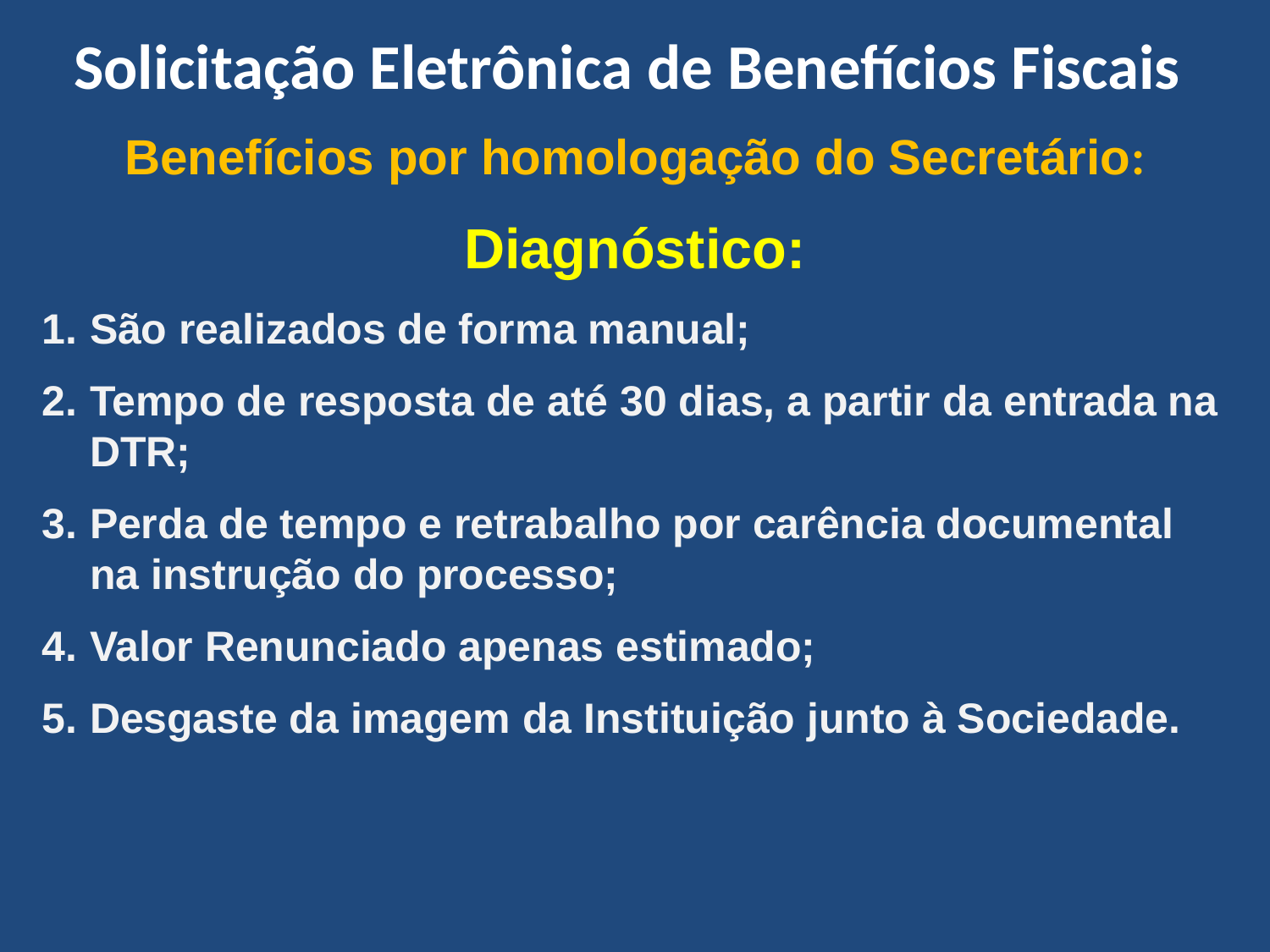

Solicitação Eletrônica de Benefícios Fiscais

Benefícios por homologação do Secretário:
Diagnóstico:
São realizados de forma manual;
Tempo de resposta de até 30 dias, a partir da entrada na DTR;
Perda de tempo e retrabalho por carência documental na instrução do processo;
Valor Renunciado apenas estimado;
Desgaste da imagem da Instituição junto à Sociedade.